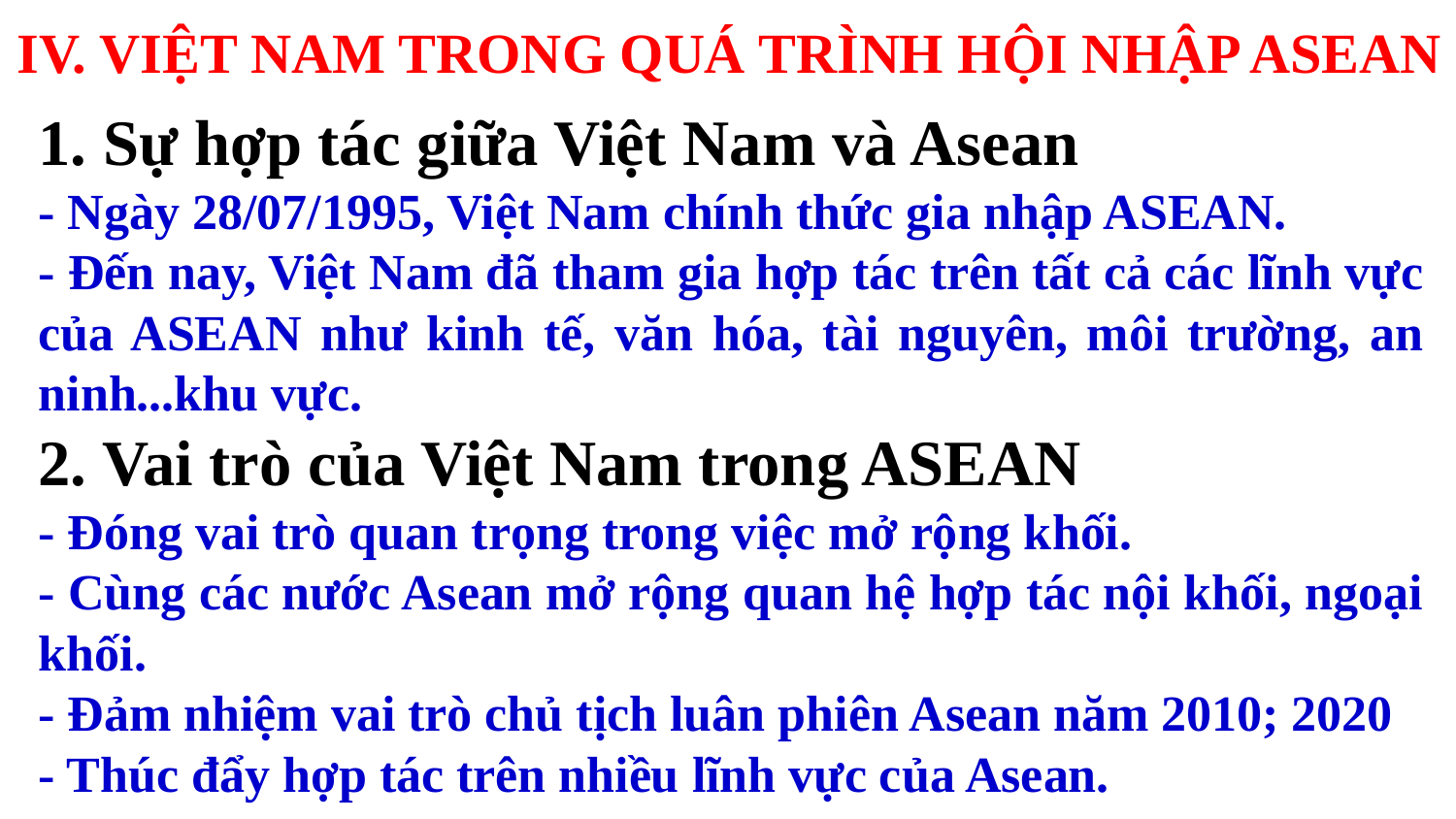

IV. VIỆT NAM TRONG QUÁ TRÌNH HỘI NHẬP ASEAN
1. Sự hợp tác giữa Việt Nam và Asean
- Ngày 28/07/1995, Việt Nam chính thức gia nhập ASEAN.
- Đến nay, Việt Nam đã tham gia hợp tác trên tất cả các lĩnh vực của ASEAN như kinh tế, văn hóa, tài nguyên, môi trường, an ninh...khu vực.
2. Vai trò của Việt Nam trong ASEAN
- Đóng vai trò quan trọng trong việc mở rộng khối.
- Cùng các nước Asean mở rộng quan hệ hợp tác nội khối, ngoại khối.
- Đảm nhiệm vai trò chủ tịch luân phiên Asean năm 2010; 2020
- Thúc đẩy hợp tác trên nhiều lĩnh vực của Asean.